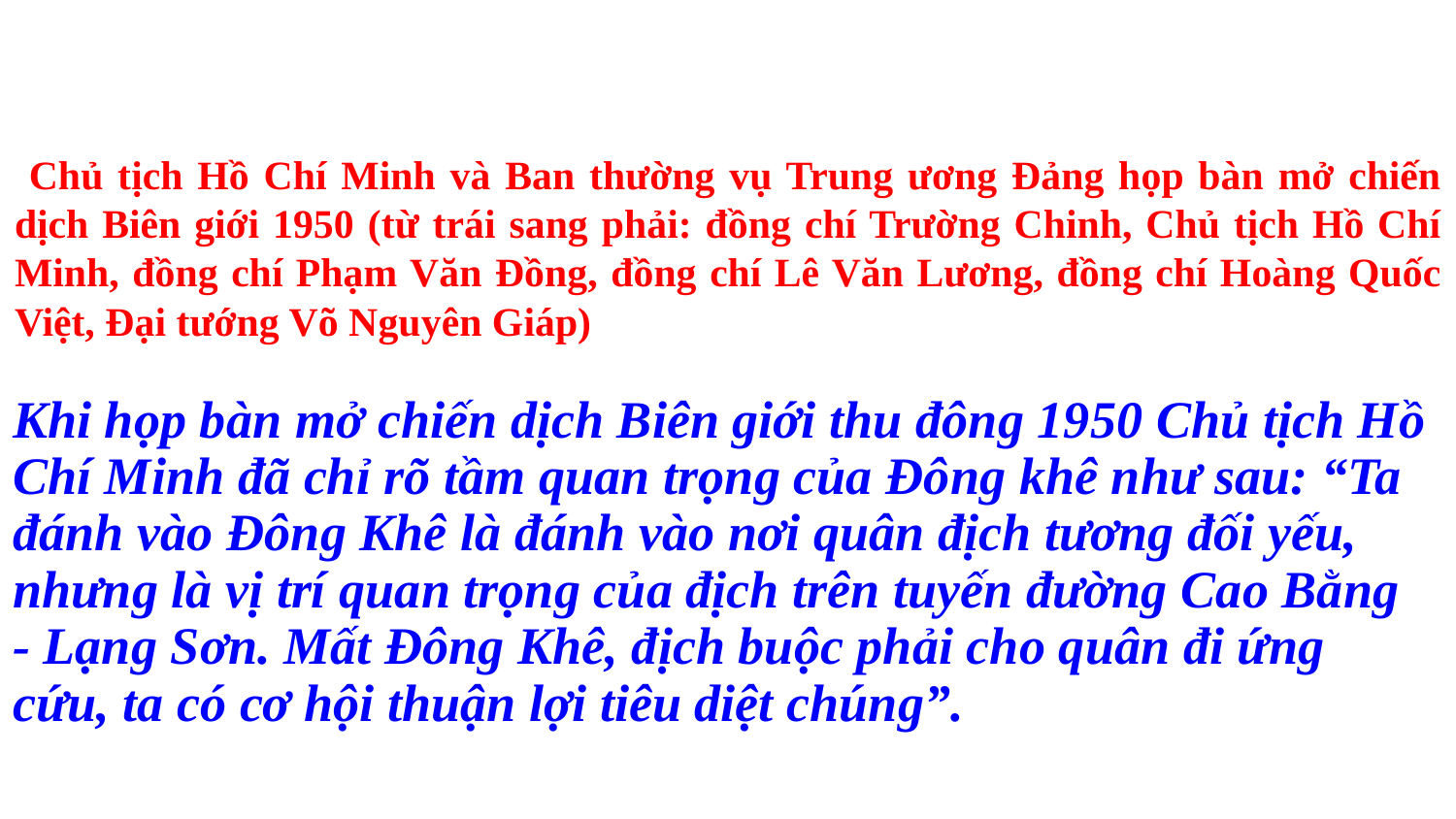

Chủ tịch Hồ Chí Minh và Ban thường vụ Trung ương Đảng họp bàn mở chiến dịch Biên giới 1950 (từ trái sang phải: đồng chí Trường Chinh, Chủ tịch Hồ Chí Minh, đồng chí Phạm Văn Đồng, đồng chí Lê Văn Lương, đồng chí Hoàng Quốc Việt, Đại tướng Võ Nguyên Giáp)
Khi họp bàn mở chiến dịch Biên giới thu đông 1950 Chủ tịch Hồ Chí Minh đã chỉ rõ tầm quan trọng của Đông khê như sau: “Ta đánh vào Đông Khê là đánh vào nơi quân địch tương đối yếu, nhưng là vị trí quan trọng của địch trên tuyến đường Cao Bằng - Lạng Sơn. Mất Đông Khê, địch buộc phải cho quân đi ứng cứu, ta có cơ hội thuận lợi tiêu diệt chúng”.